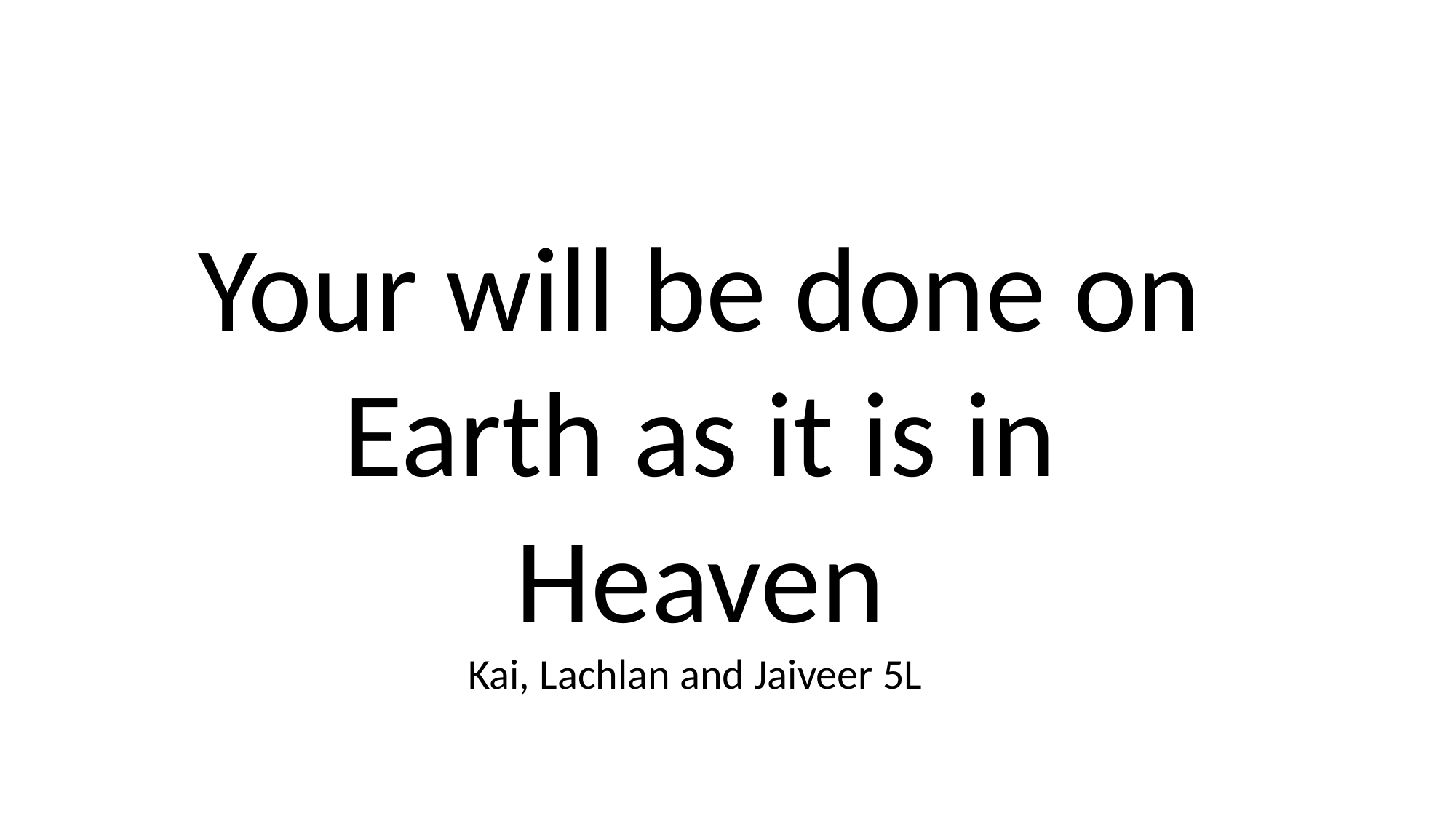

Your will be done on Earth as it is in Heaven
Kai, Lachlan and Jaiveer 5L